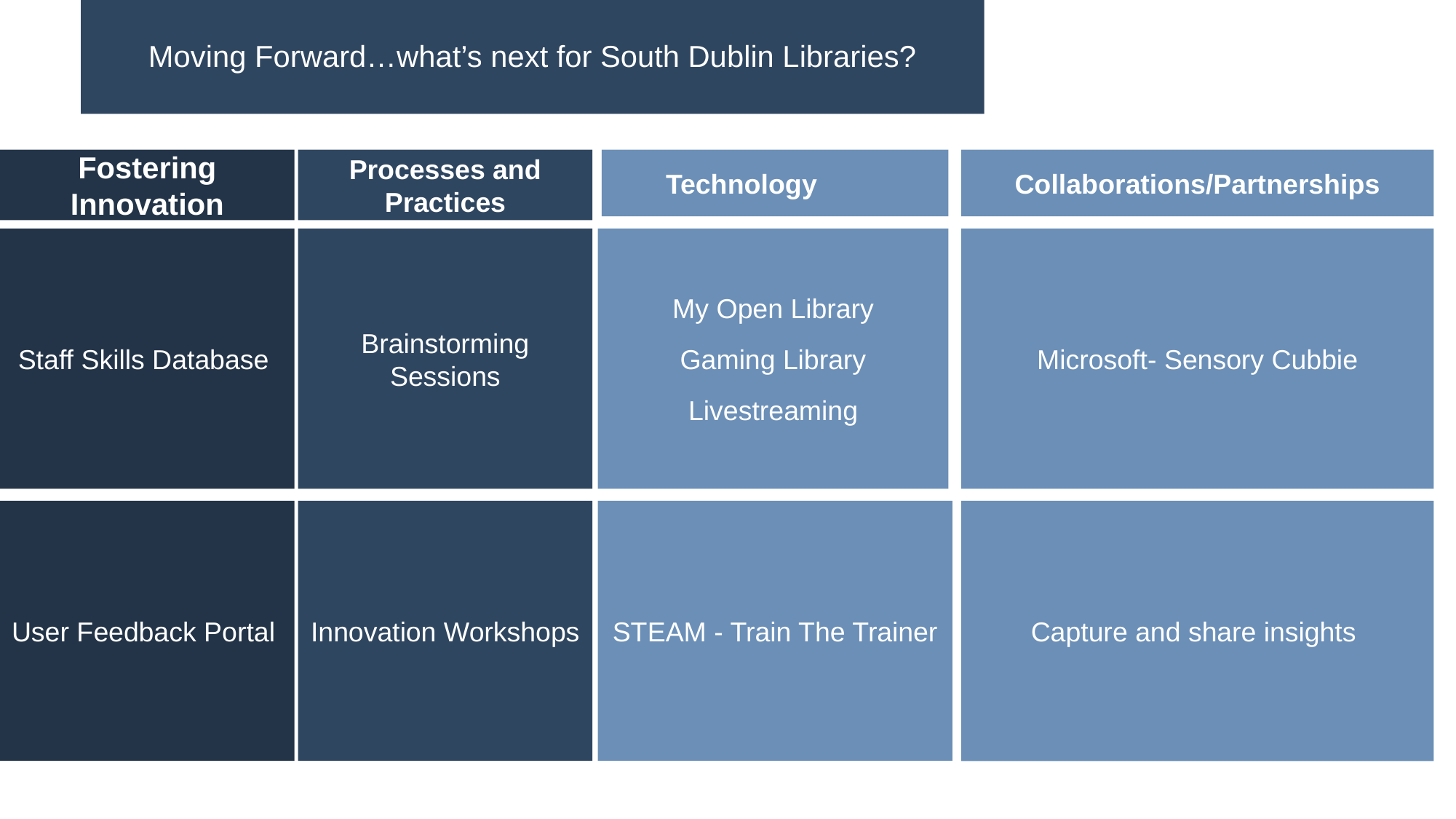

Moving Forward…what’s next for South Dublin Libraries?
Technology
Collaborations/Partnerships
Processes and Practices
Fostering Innovation
Brainstorming Sessions
Microsoft- Sensory Cubbie
Staff Skills Database
My Open Library
Gaming Library
Livestreaming
User Feedback Portal
Innovation Workshops
STEAM - Train The Trainer
Capture and share insights